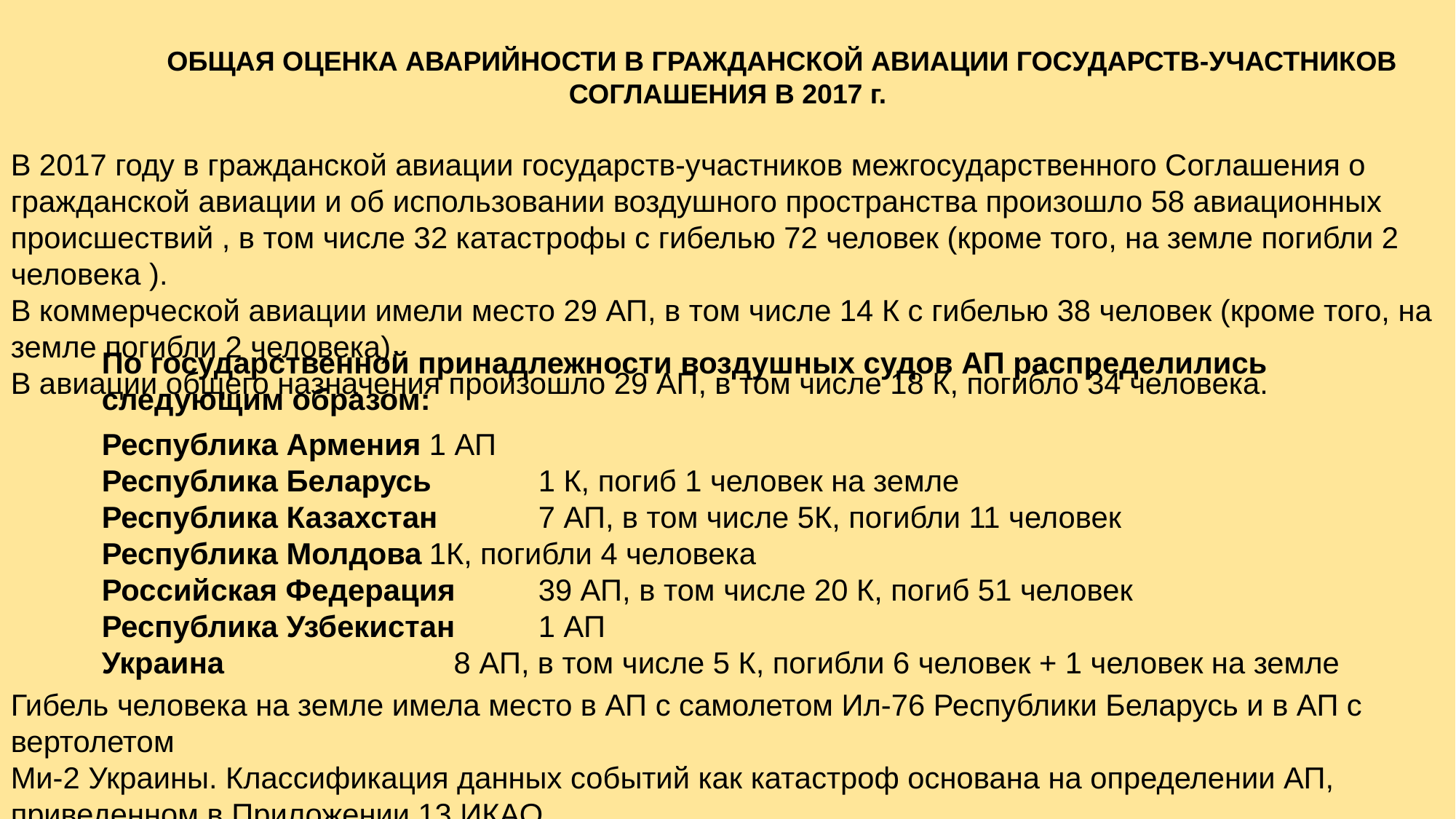

ОБЩАЯ ОЦЕНКА АВАРИЙНОСТИ В ГРАЖДАНСКОЙ АВИАЦИИ ГОСУДАРСТВ-УЧАСТНИКОВ СОГЛАШЕНИЯ В 2017 г.

В 2017 году в гражданской авиации государств-участников межгосударственного Соглашения о гражданской авиации и об использовании воздушного пространства произошло 58 авиационных происшествий , в том числе 32 катастрофы с гибелью 72 человек (кроме того, на земле погибли 2 человека ).
В коммерческой авиации имели место 29 АП, в том числе 14 К с гибелью 38 человек (кроме того, на земле погибли 2 человека).
В авиации общего назначения произошло 29 АП, в том числе 18 К, погибло 34 человека.
По государственной принадлежности воздушных судов АП распределились следующим образом:
Республика Армения	1 АП
Республика Беларусь	1 К, погиб 1 человек на земле
Республика Казахстан	7 АП, в том числе 5К, погибли 11 человек
Республика Молдова	1К, погибли 4 человека
Российская Федерация	39 АП, в том числе 20 К, погиб 51 человек
Республика Узбекистан	1 АП
Украина	                8 АП, в том числе 5 К, погибли 6 человек + 1 человек на земле
Гибель человека на земле имела место в АП с самолетом Ил-76 Республики Беларусь и в АП с вертолетом
Ми-2 Украины. Классификация данных событий как катастроф основана на определении АП, приведенном в Приложении 13 ИКАО.